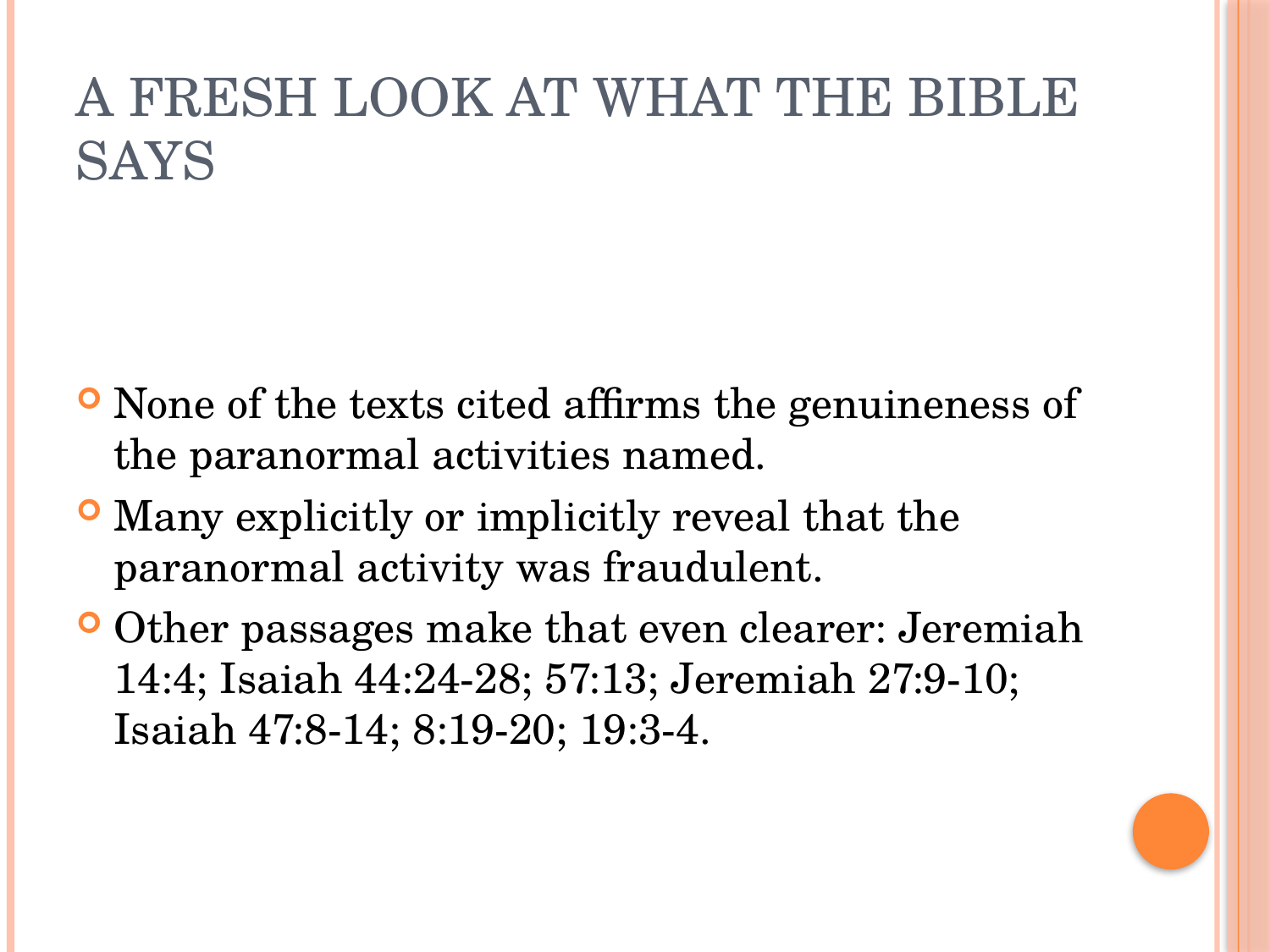

# A fresh look at what the Bible says
None of the texts cited affirms the genuineness of the paranormal activities named.
Many explicitly or implicitly reveal that the paranormal activity was fraudulent.
Other passages make that even clearer: Jeremiah 14:4; Isaiah 44:24-28; 57:13; Jeremiah 27:9-10; Isaiah 47:8-14; 8:19-20; 19:3-4.